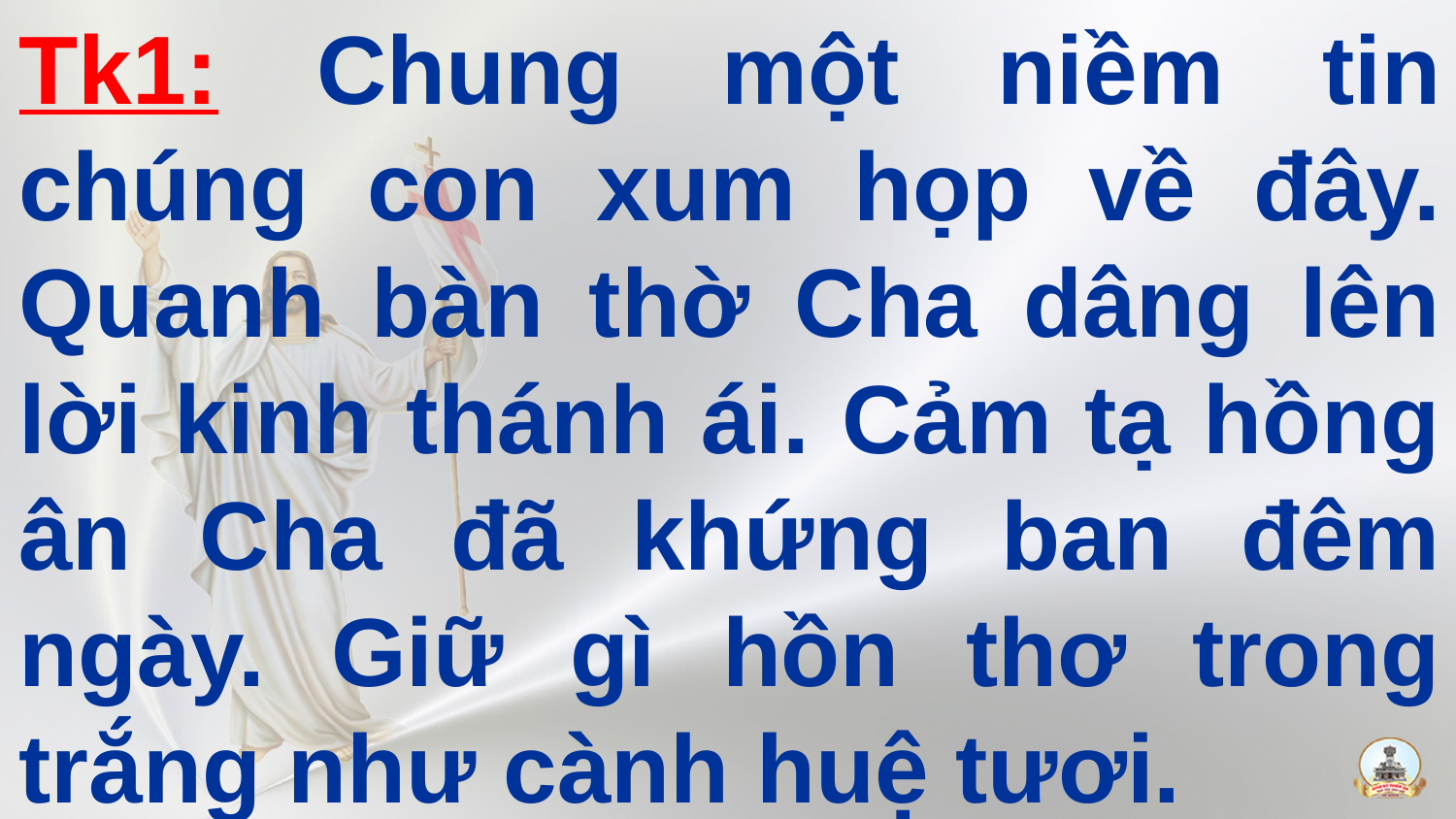

Tk1: Chung một niềm tin chúng con xum họp về đây. Quanh bàn thờ Cha dâng lên lời kinh thánh ái. Cảm tạ hồng ân Cha đã khứng ban đêm ngày. Giữ gì hồn thơ trong trắng như cành huệ tươi.